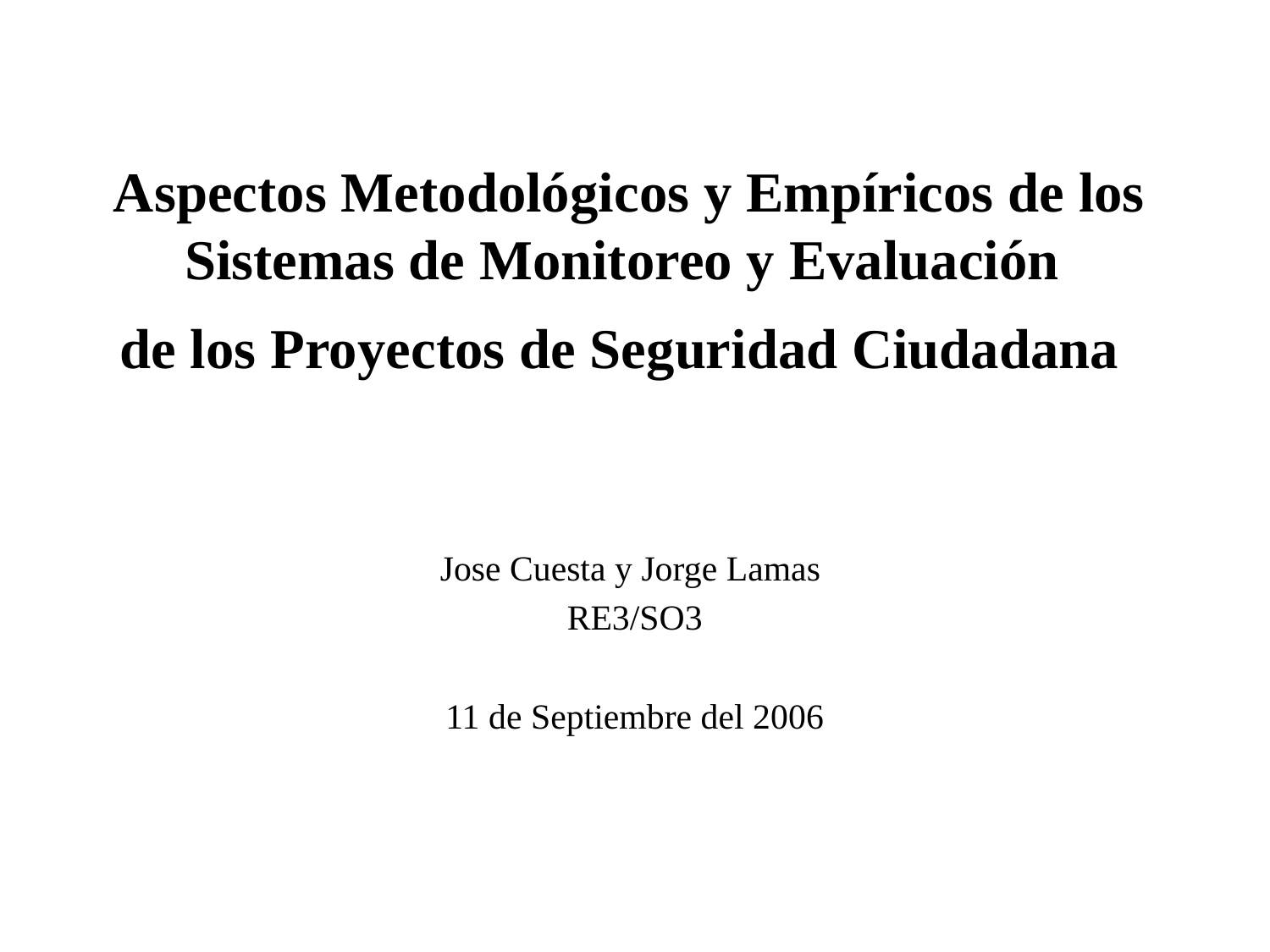

# Aspectos Metodológicos y Empíricos de los Sistemas de Monitoreo y Evaluación de los Proyectos de Seguridad Ciudadana
Jose Cuesta y Jorge Lamas
RE3/SO3

11 de Septiembre del 2006